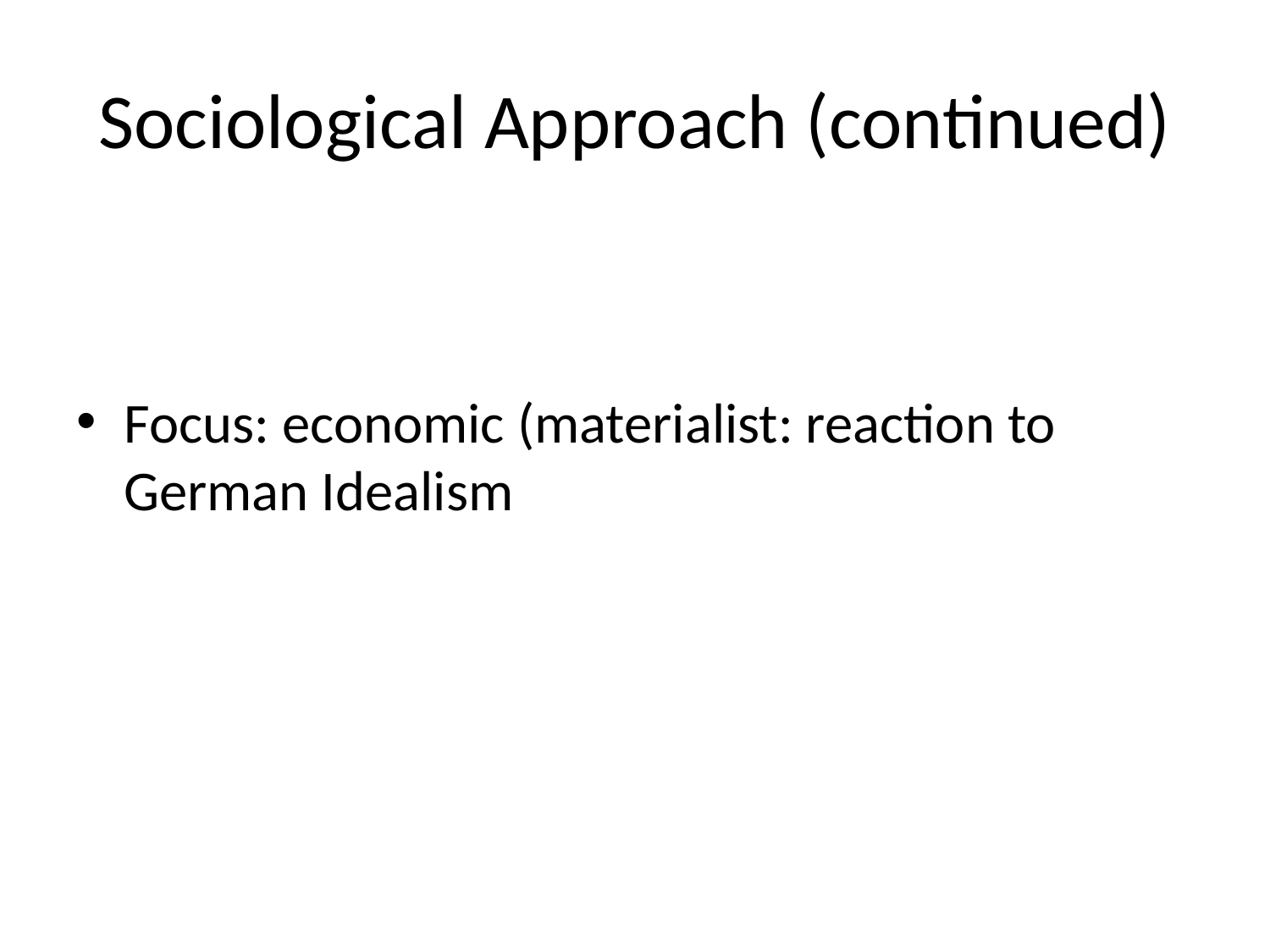

# Sociological Approach (continued)

Focus: economic (materialist: reaction to German Idealism